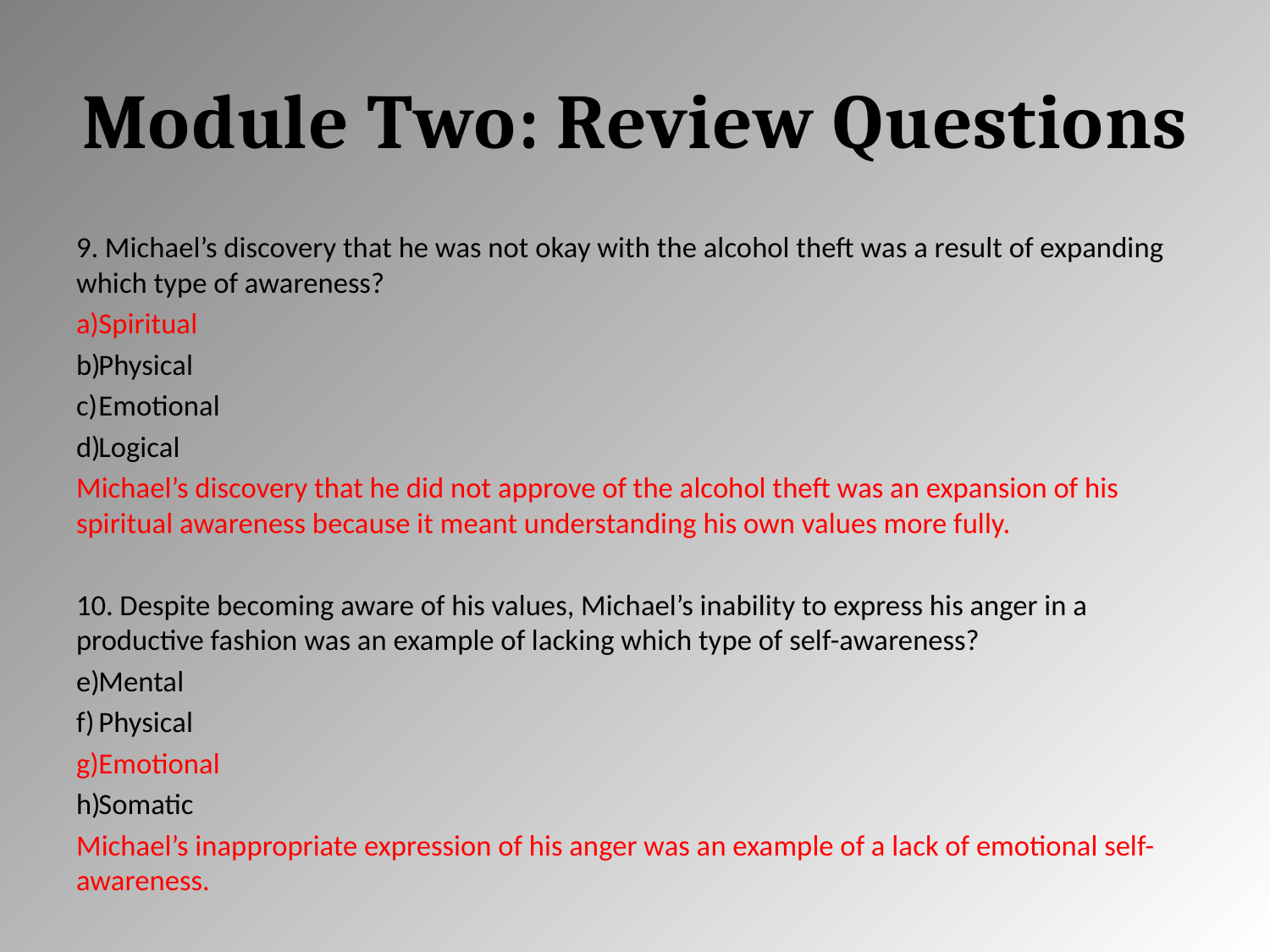

# Module Two: Review Questions
9. Michael’s discovery that he was not okay with the alcohol theft was a result of expanding which type of awareness?
Spiritual
Physical
Emotional
Logical
Michael’s discovery that he did not approve of the alcohol theft was an expansion of his spiritual awareness because it meant understanding his own values more fully.

10. Despite becoming aware of his values, Michael’s inability to express his anger in a productive fashion was an example of lacking which type of self-awareness?
Mental
Physical
Emotional
Somatic
Michael’s inappropriate expression of his anger was an example of a lack of emotional self-awareness.